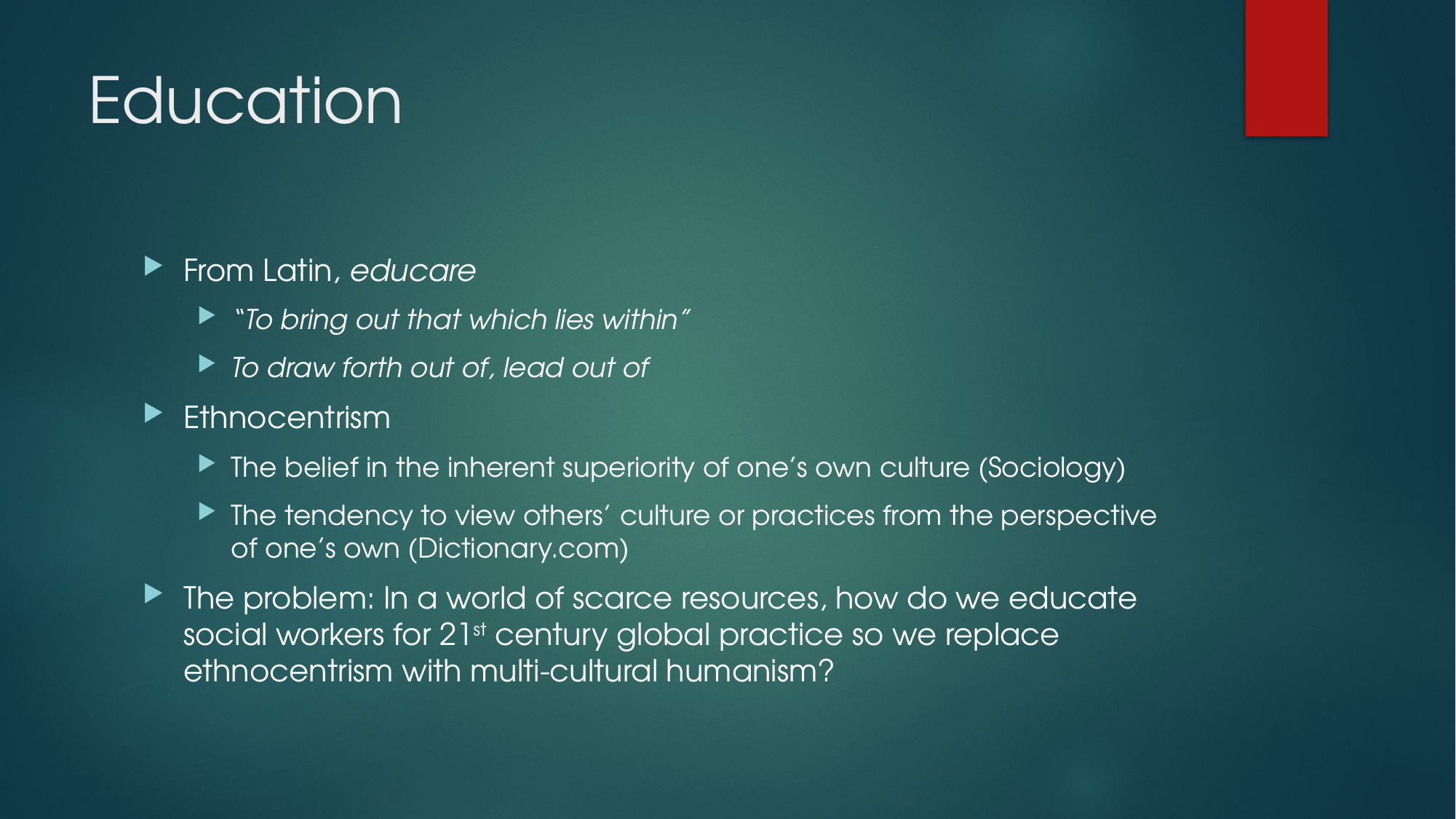

# Education
From Latin, educare
“To bring out that which lies within”
To draw forth out of, lead out of
Ethnocentrism
The belief in the inherent superiority of one’s own culture (Sociology)
The tendency to view others’ culture or practices from the perspective of one’s own (Dictionary.com)
The problem: In a world of scarce resources, how do we educate social workers for 21st century global practice so we replace ethnocentrism with multi-cultural humanism?